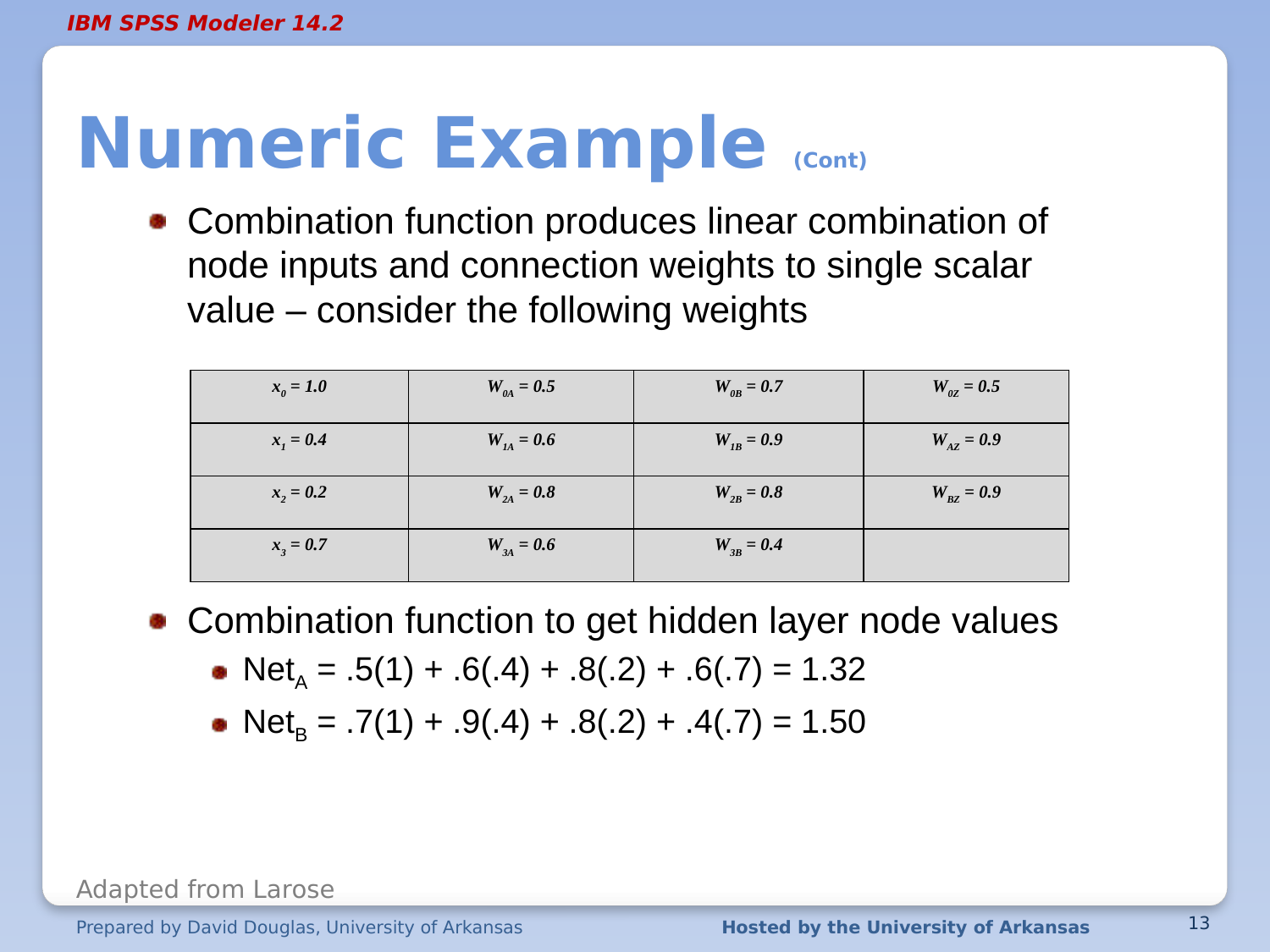

# Numeric Example (Cont)

Combination function produces linear combination of node inputs and connection weights to single scalar value – consider the following weights

Combination function to get hidden layer node values
NetA = .5(1) + .6(.4) + .8(.2) + .6(.7) = 1.32
NetB = .7(1) + .9(.4) + .8(.2) + .4(.7) = 1.50

| x0 = 1.0 | W0A = 0.5 | W0B = 0.7 | W0Z = 0.5 |
| --- | --- | --- | --- |
| x1 = 0.4 | W1A = 0.6 | W1B = 0.9 | WAZ = 0.9 |
| x2 = 0.2 | W2A = 0.8 | W2B = 0.8 | WBZ = 0.9 |
| x3 = 0.7 | W3A = 0.6 | W3B = 0.4 |  |
Adapted from Larose
Prepared by David Douglas, University of Arkansas
Hosted by the University of Arkansas
13